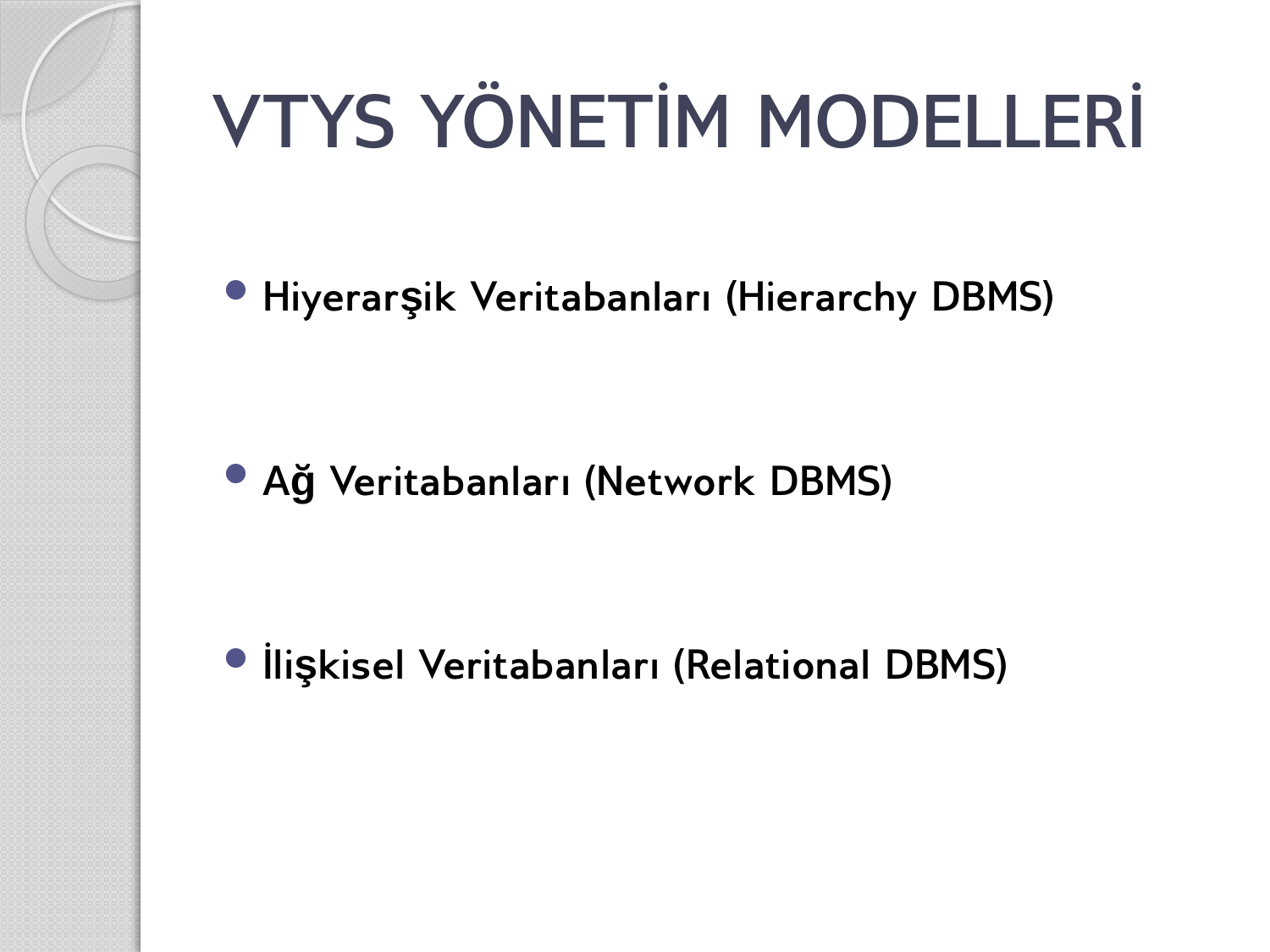

# VTYS YÖNETİM MODELLERİ

Hiyerarşik Veritabanları (Hierarchy DBMS)

Ağ Veritabanları (Network DBMS)

İlişkisel Veritabanları (Relational DBMS)